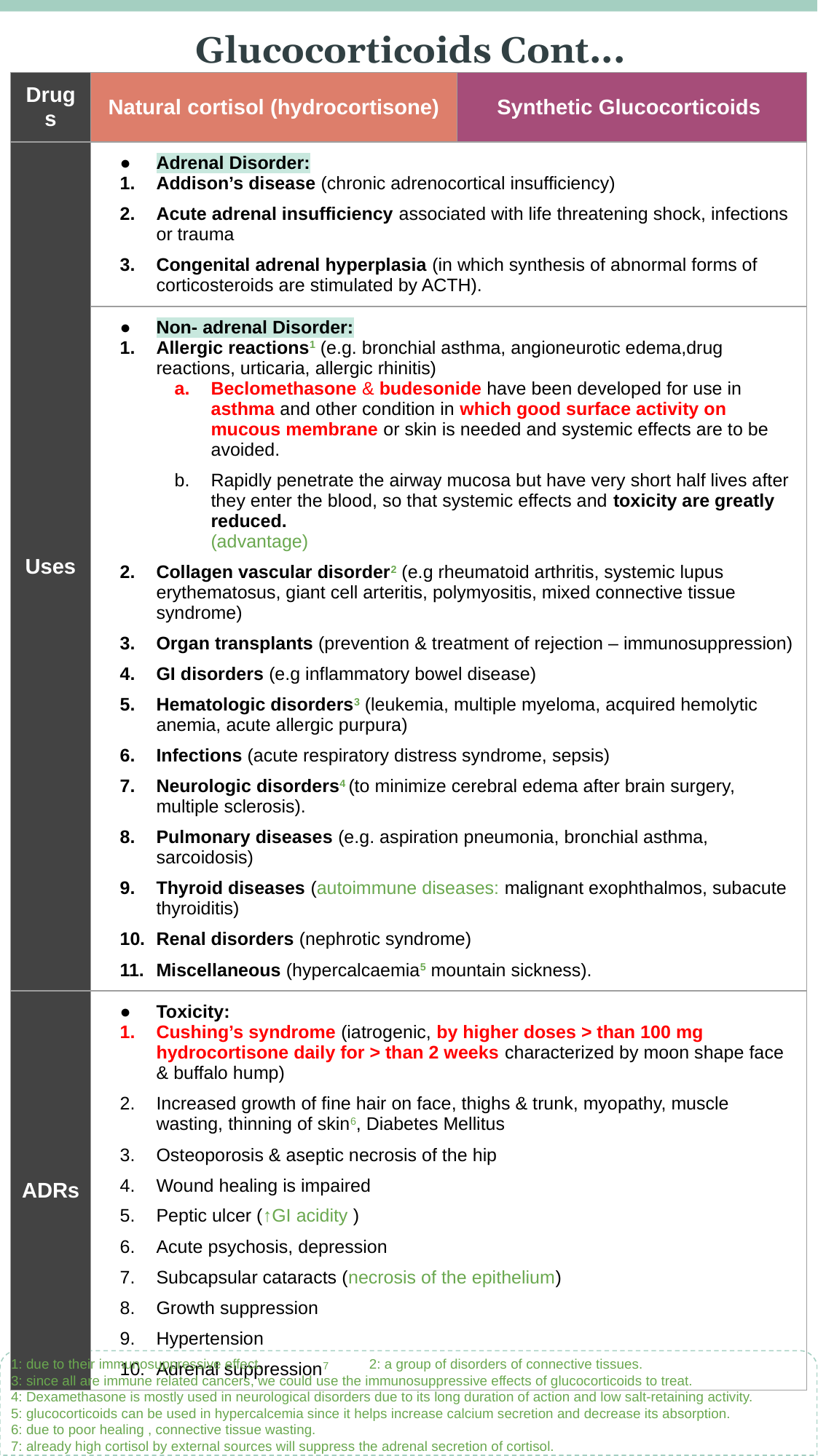

Glucocorticoids Cont...
| Drugs | Natural cortisol (hydrocortisone) | Synthetic Glucocorticoids |
| --- | --- | --- |
| Uses | Adrenal Disorder: Addison’s disease (chronic adrenocortical insufficiency) Acute adrenal insufficiency associated with life threatening shock, infections or trauma Congenital adrenal hyperplasia (in which synthesis of abnormal forms of corticosteroids are stimulated by ACTH). |  |
|  | Non- adrenal Disorder: Allergic reactions1 (e.g. bronchial asthma, angioneurotic edema,drug reactions, urticaria, allergic rhinitis) Beclomethasone & budesonide have been developed for use in asthma and other condition in which good surface activity on mucous membrane or skin is needed and systemic effects are to be avoided. Rapidly penetrate the airway mucosa but have very short half lives after they enter the blood, so that systemic effects and toxicity are greatly reduced. (advantage) Collagen vascular disorder2 (e.g rheumatoid arthritis, systemic lupus erythematosus, giant cell arteritis, polymyositis, mixed connective tissue syndrome) Organ transplants (prevention & treatment of rejection – immunosuppression) GI disorders (e.g inflammatory bowel disease) Hematologic disorders3 (leukemia, multiple myeloma, acquired hemolytic anemia, acute allergic purpura) Infections (acute respiratory distress syndrome, sepsis) Neurologic disorders4 (to minimize cerebral edema after brain surgery, multiple sclerosis). Pulmonary diseases (e.g. aspiration pneumonia, bronchial asthma, sarcoidosis) Thyroid diseases (autoimmune diseases: malignant exophthalmos, subacute thyroiditis) Renal disorders (nephrotic syndrome) Miscellaneous (hypercalcaemia5 mountain sickness). |  |
| ADRs | Toxicity: Cushing’s syndrome (iatrogenic, by higher doses > than 100 mg hydrocortisone daily for > than 2 weeks characterized by moon shape face & buffalo hump) Increased growth of fine hair on face, thighs & trunk, myopathy, muscle wasting, thinning of skin6, Diabetes Mellitus Osteoporosis & aseptic necrosis of the hip Wound healing is impaired Peptic ulcer (↑GI acidity ) Acute psychosis, depression Subcapsular cataracts (necrosis of the epithelium) Growth suppression Hypertension Adrenal suppression7 |  |
1: due to their immunosuppressive effect.                            2: a group of disorders of connective tissues.
3: since all are immune related cancers, we could use the immunosuppressive effects of glucocorticoids to treat.
4: Dexamethasone is mostly used in neurological disorders due to its long duration of action and low salt-retaining activity.
5: glucocorticoids can be used in hypercalcemia since it helps increase calcium secretion and decrease its absorption.
6: due to poor healing , connective tissue wasting.
7: already high cortisol by external sources will suppress the adrenal secretion of cortisol.